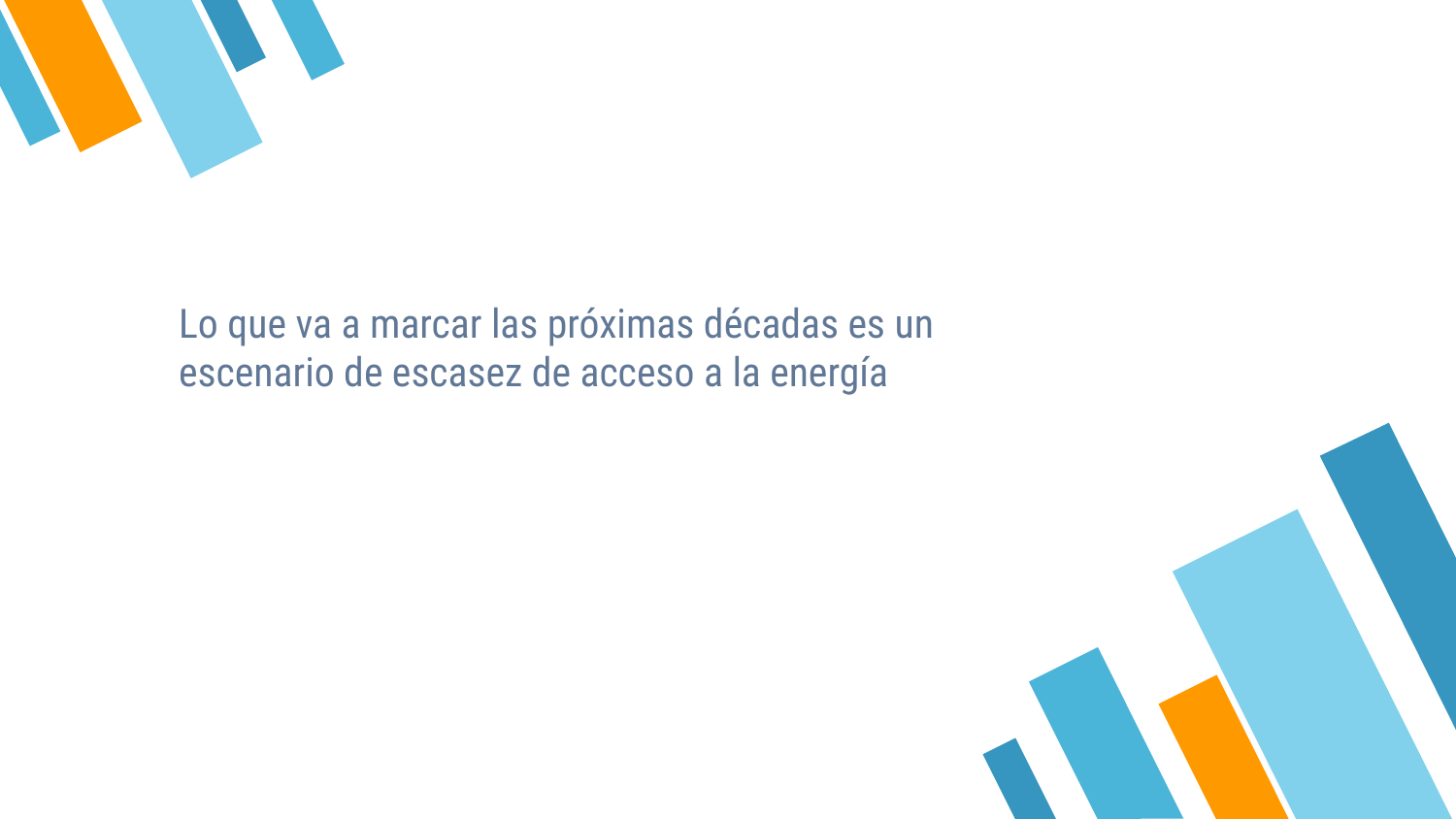

#
Lo que va a marcar las próximas décadas es un escenario de escasez de acceso a la energía